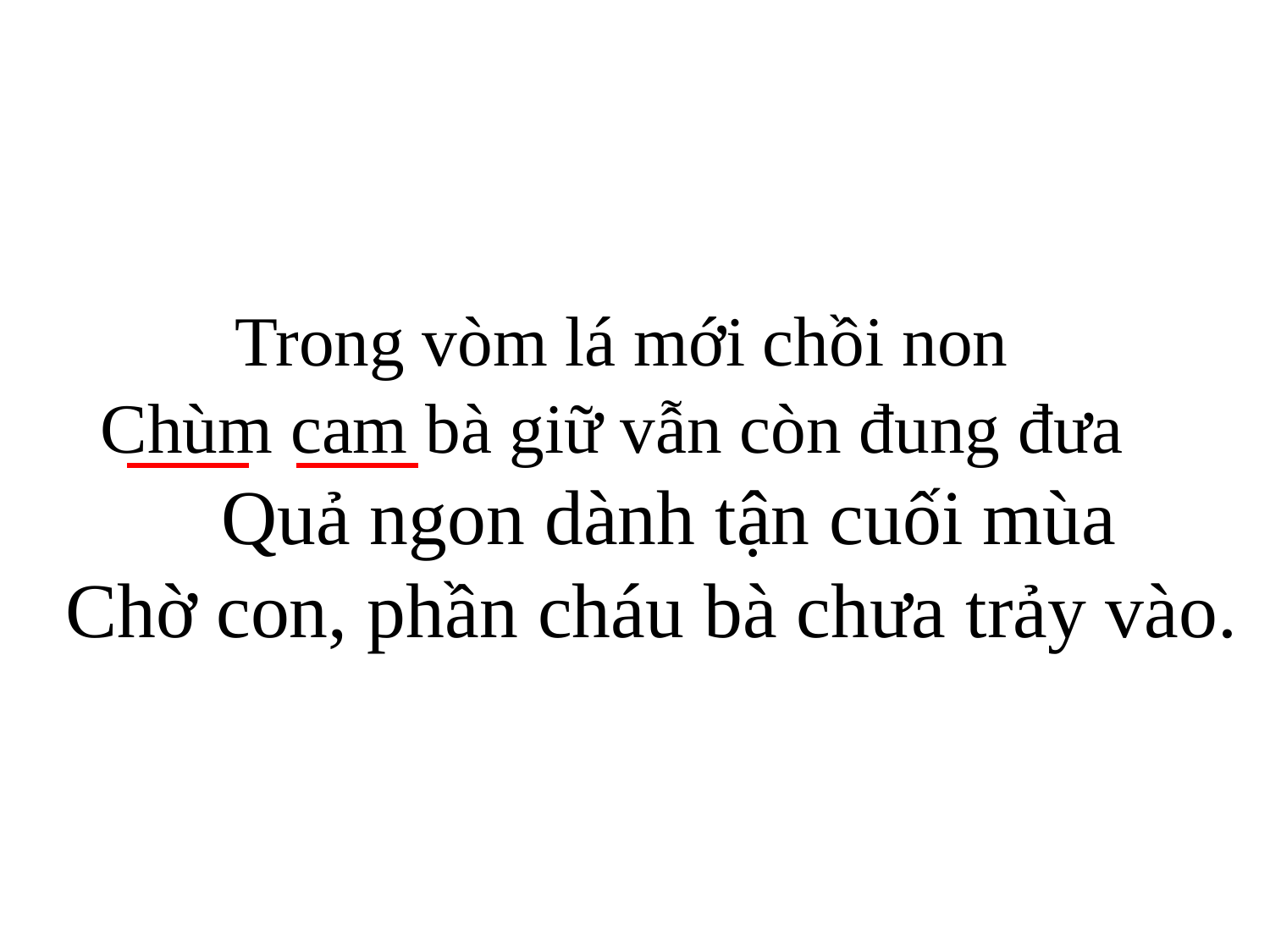

Trong vòm lá mới chồi non
  Chùm cam bà giữ vẫn còn đung đưa
        Quả ngon dành tận cuối mùa    Chờ con, phần cháu bà chưa trảy vào.